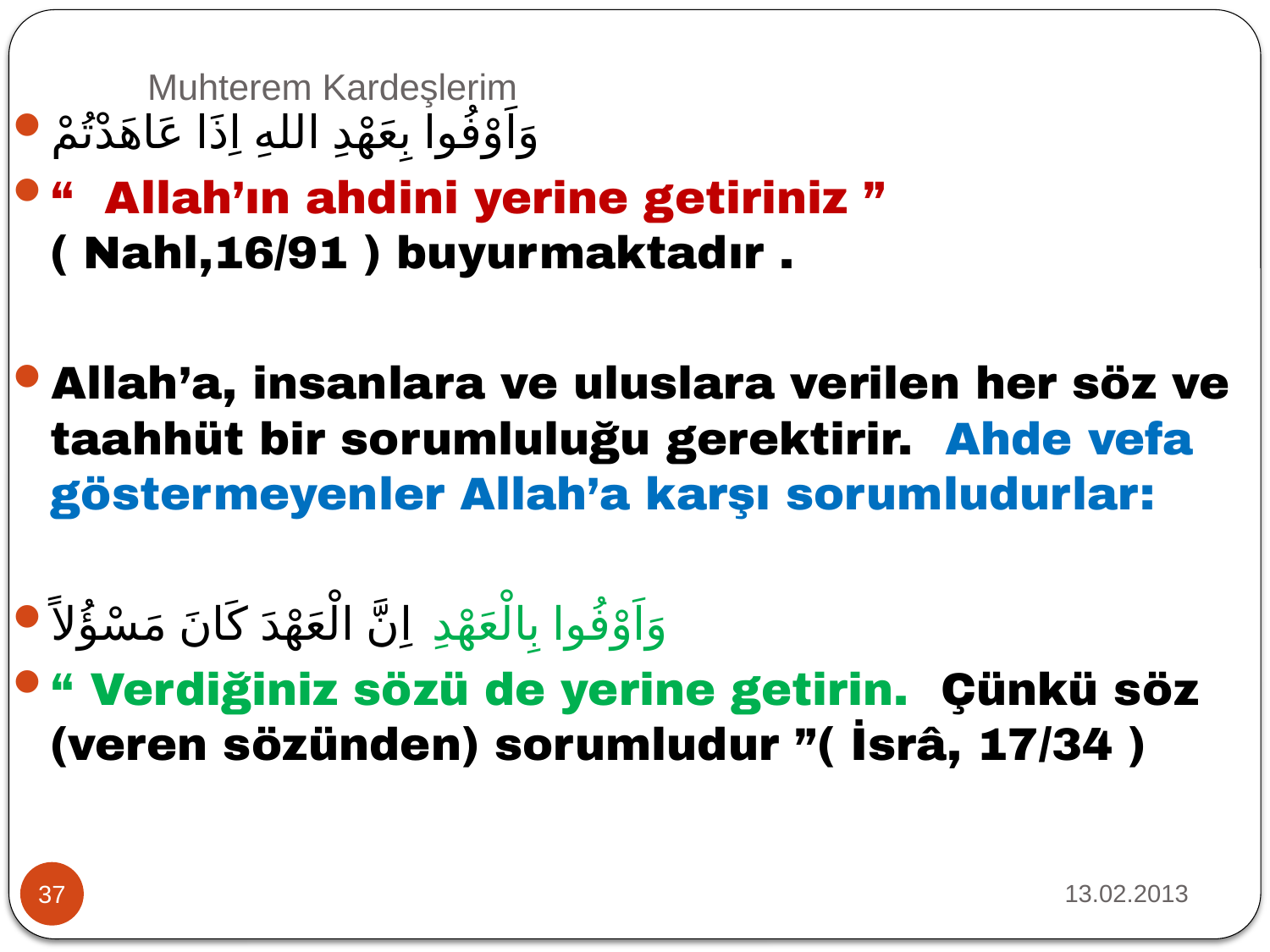

# Muhterem Kardeşlerim
وَاَوْفُوا بِعَهْدِ اللهِ اِذَا عَاهَدْتُمْ
“  Allah’ın ahdini yerine getiriniz ” ( Nahl,16/91 ) buyurmaktadır .

Allah’a, insanlara ve uluslara verilen her söz ve taahhüt bir sorumluluğu gerektirir.  Ahde vefa göstermeyenler Allah’a karşı sorumludurlar:

وَاَوْفُوا بِالْعَهْدِ اِنَّ الْعَهْدَ كَانَ مَسْؤُلاً
“ Verdiğiniz sözü de yerine getirin.  Çünkü söz (veren sözünden) sorumludur ”( İsrâ, 17/34 )

13.02.2013
37